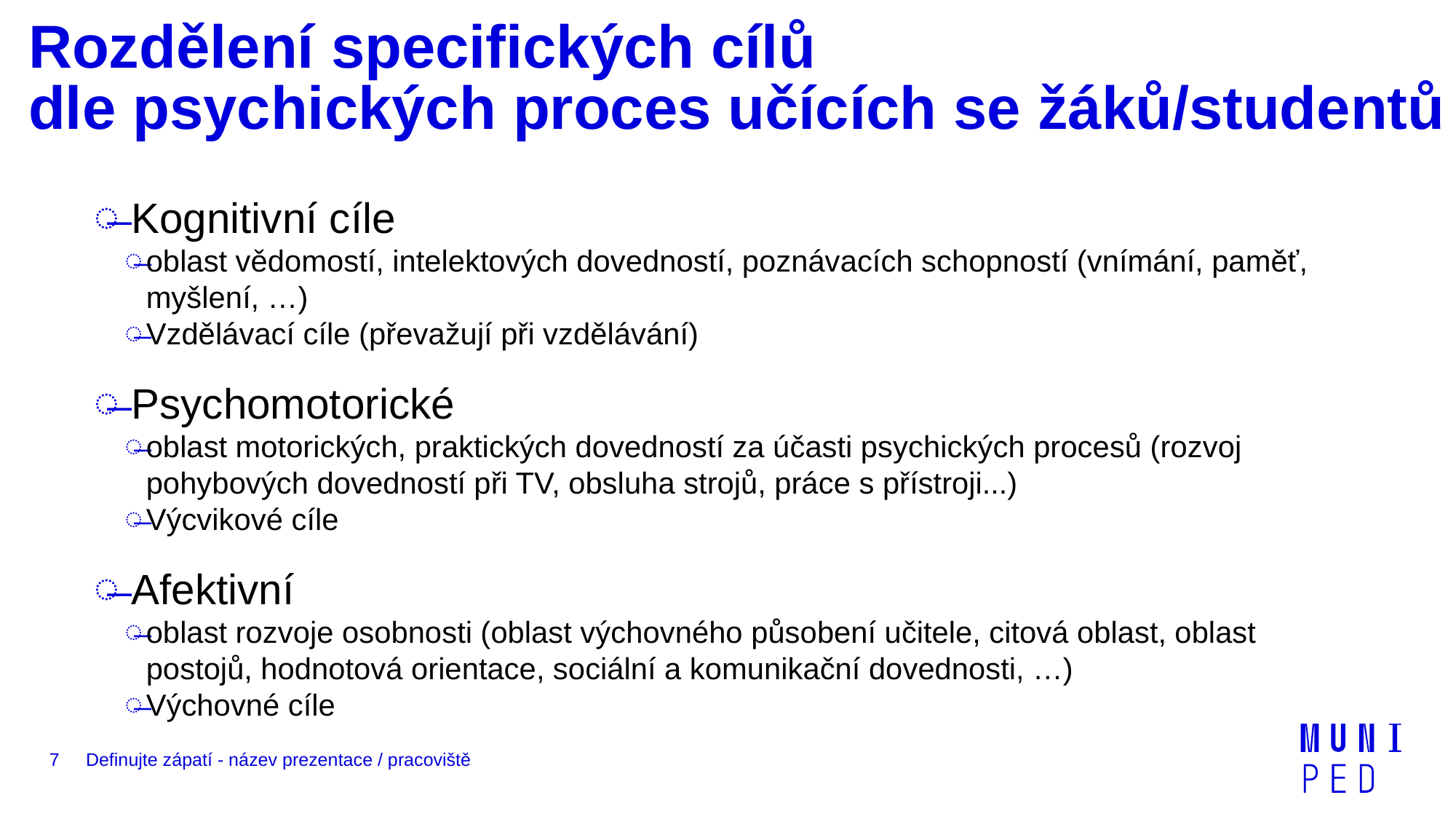

# Rozdělení specifických cílů dle psychických proces učících se žáků/studentů
 Kognitivní cíle
oblast vědomostí, intelektových dovedností, poznávacích schopností (vnímání, paměť, myšlení, …)
Vzdělávací cíle (převažují při vzdělávání)
 Psychomotorické
oblast motorických, praktických dovedností za účasti psychických procesů (rozvoj pohybových dovedností při TV, obsluha strojů, práce s přístroji...)
Výcvikové cíle
 Afektivní
oblast rozvoje osobnosti (oblast výchovného působení učitele, citová oblast, oblast postojů, hodnotová orientace, sociální a komunikační dovednosti, …)
Výchovné cíle

7
Definujte zápatí - název prezentace / pracoviště